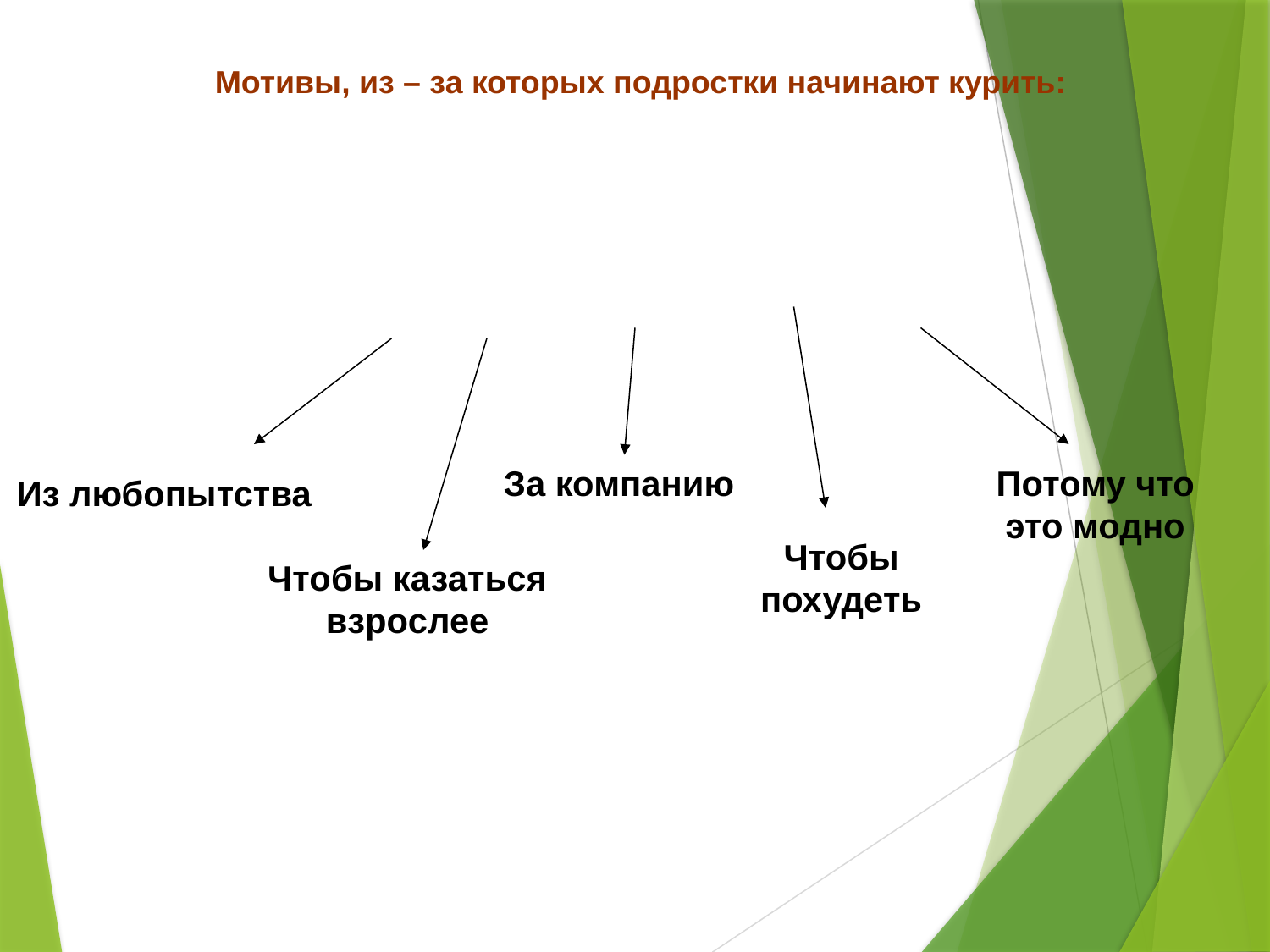

Мотивы, из – за которых подростки начинают курить:

За компанию
Потому что это модно
Из любопытства
Чтобы похудеть
Чтобы казаться взрослее